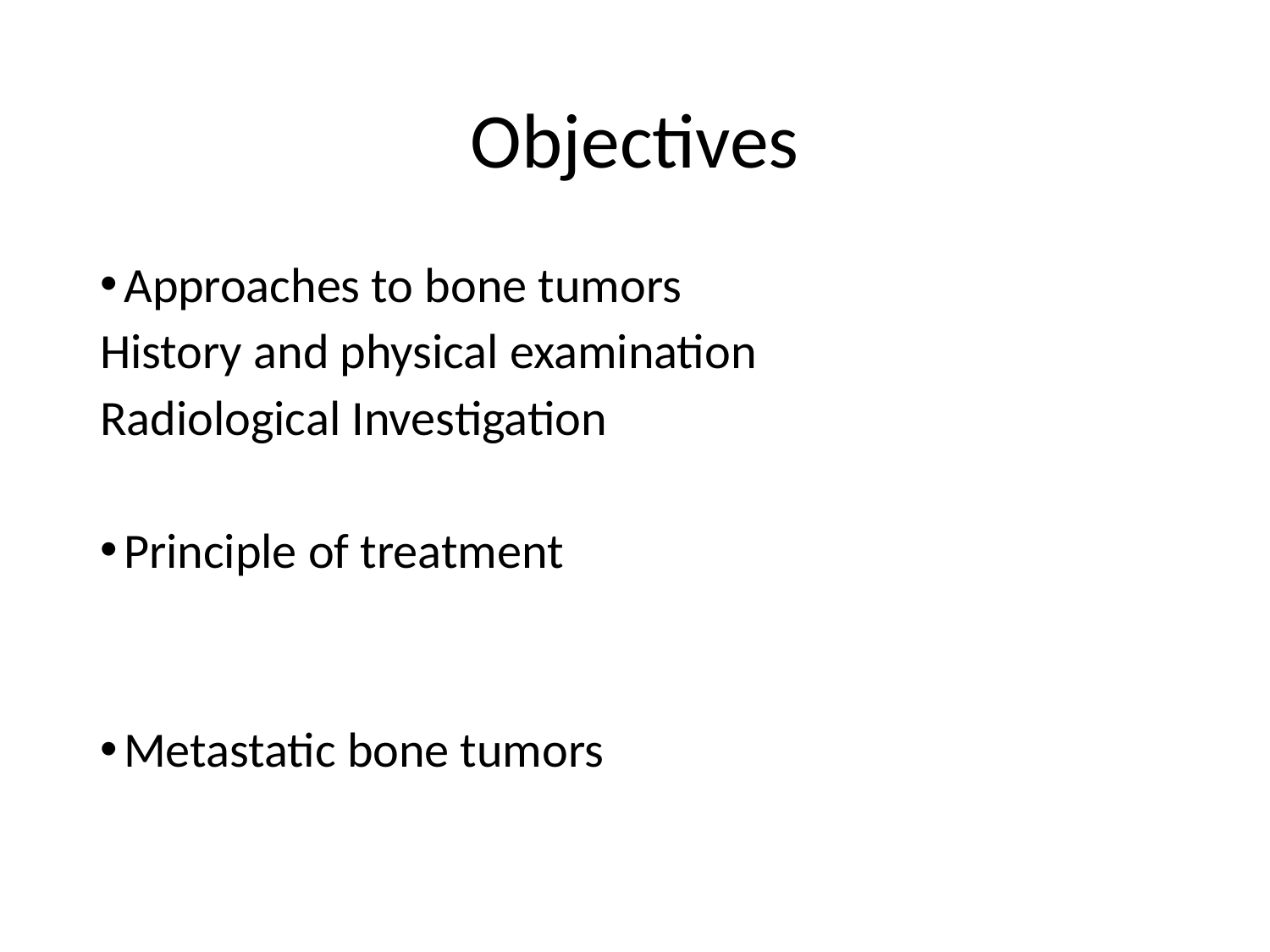

# Objectives
Approaches to bone tumors
History and physical examination
Radiological Investigation

Principle of treatment

Metastatic bone tumors